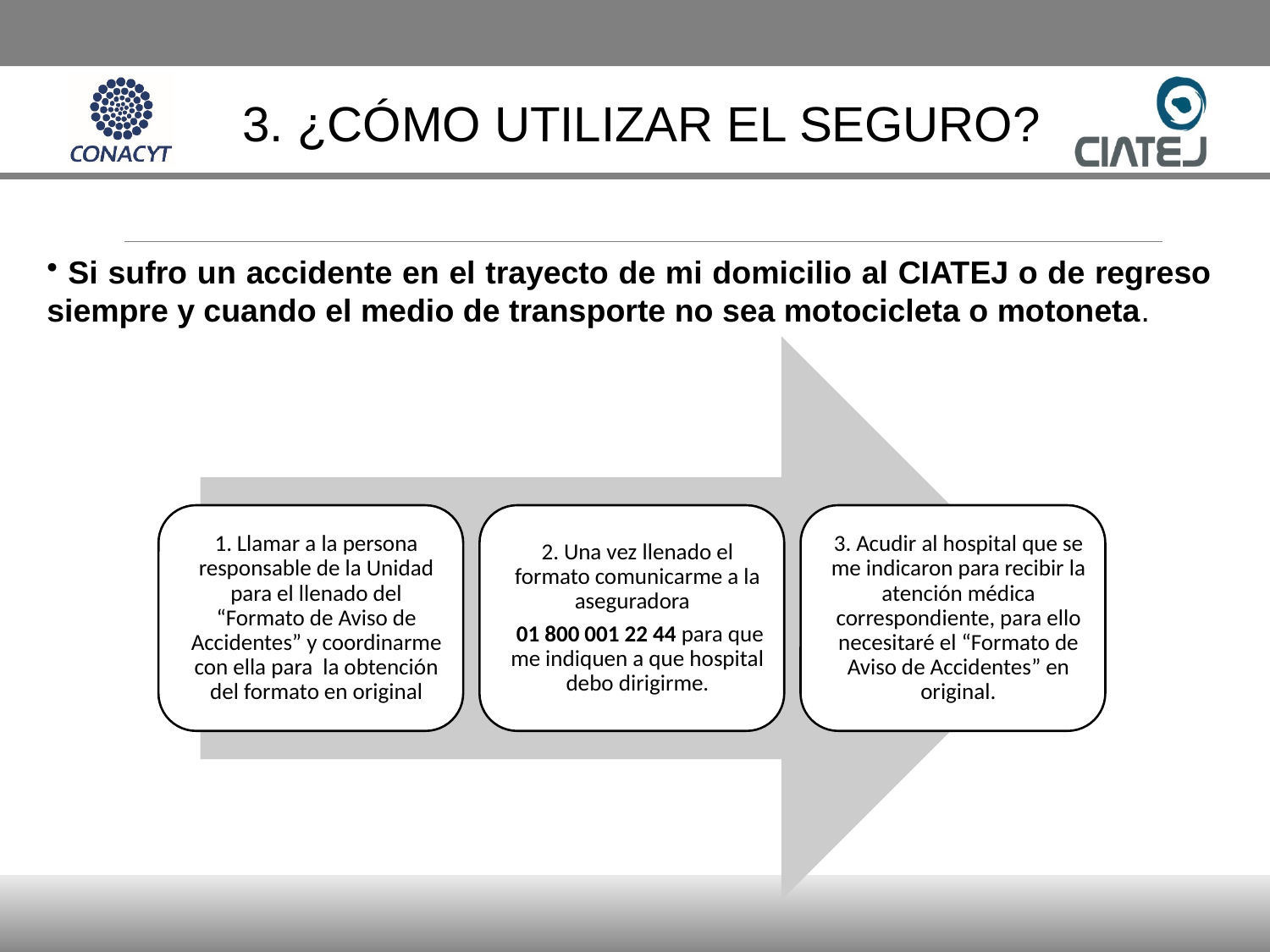

3. ¿CÓMO UTILIZAR EL SEGURO?
 Si sufro un accidente en el trayecto de mi domicilio al CIATEJ o de regreso siempre y cuando el medio de transporte no sea motocicleta o motoneta.
1. Llamar a la persona responsable de la Unidad para el llenado del “Formato de Aviso de Accidentes” y coordinarme con ella para  la obtención del formato en original
2. Una vez llenado el formato comunicarme a la aseguradora
 01 800 001 22 44 para que me indiquen a que hospital debo dirigirme.
3. Acudir al hospital que se me indicaron para recibir la atención médica correspondiente, para ello necesitaré el “Formato de Aviso de Accidentes” en original.